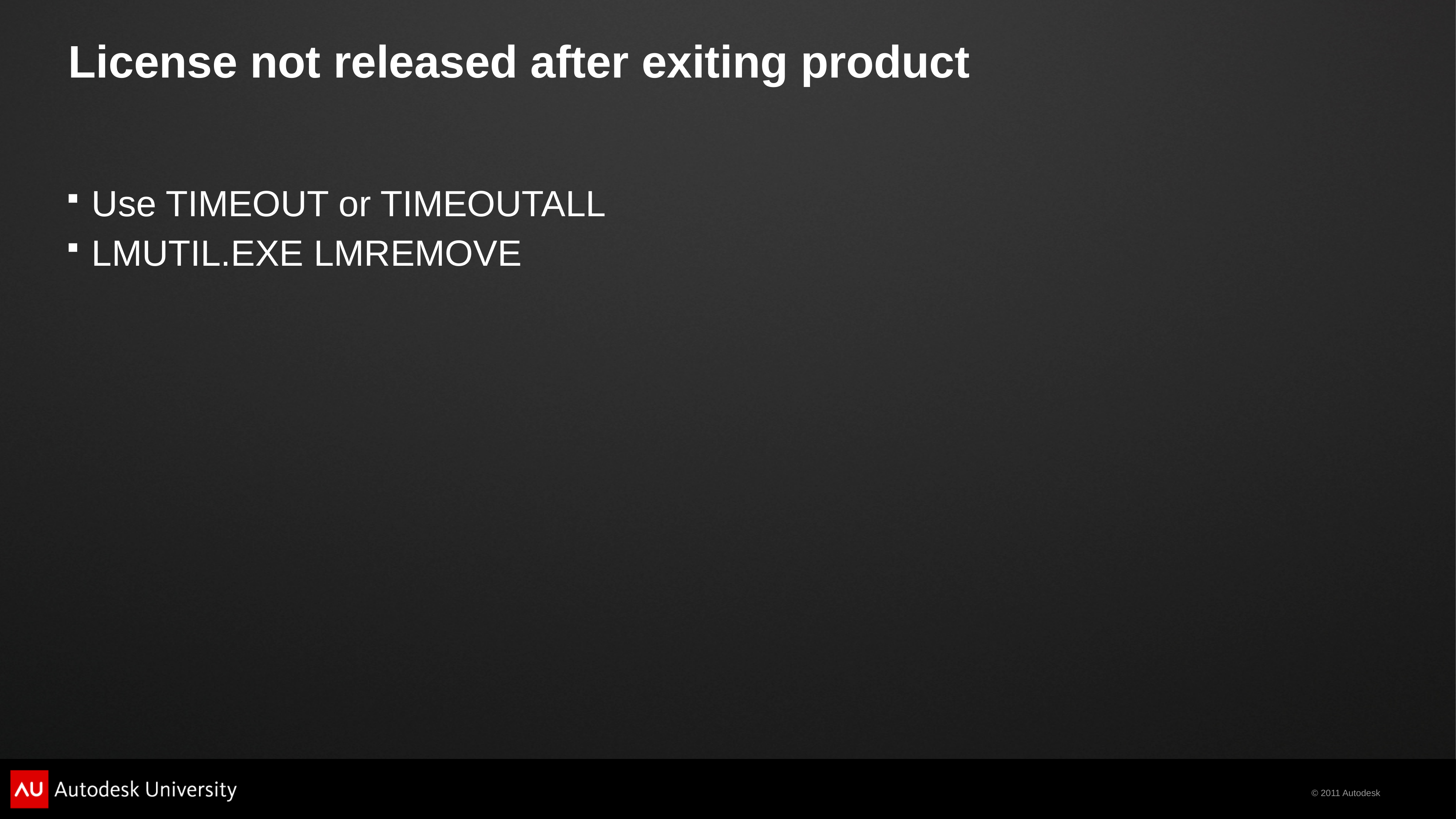

# License not released after exiting product
Use TIMEOUT or TIMEOUTALL
LMUTIL.EXE LMREMOVE